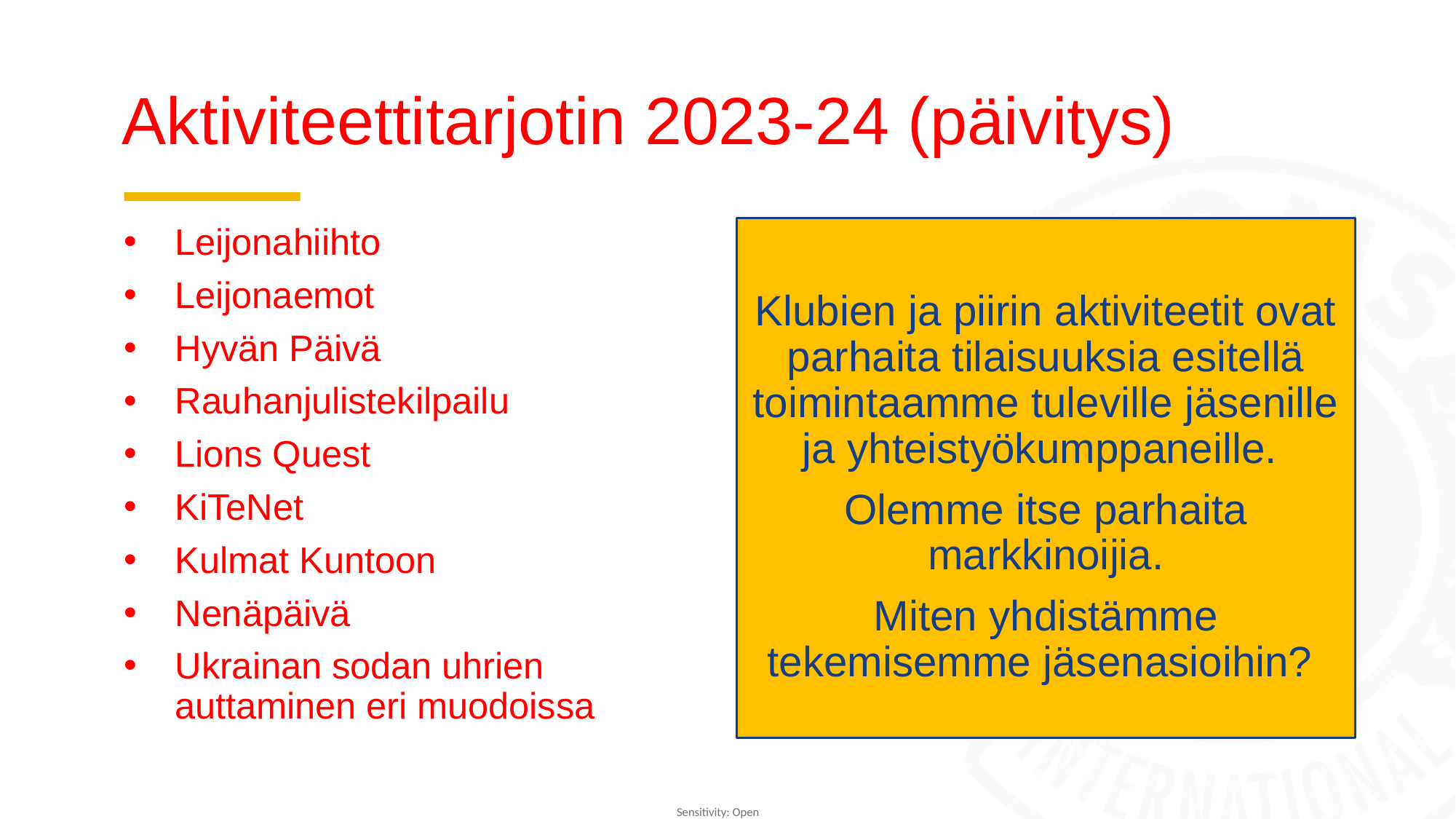

# Aktiviteettitarjotin 2023-24 (päivitys)
Leijonahiihto
Leijonaemot
Hyvän Päivä
Rauhanjulistekilpailu
Lions Quest
KiTeNet
Kulmat Kuntoon
Nenäpäivä
Ukrainan sodan uhrien auttaminen eri muodoissa

Klubien ja piirin aktiviteetit ovat parhaita tilaisuuksia esitellä toimintaamme tuleville jäsenille ja yhteistyökumppaneille.
Olemme itse parhaita markkinoijia.
Miten yhdistämme tekemisemme jäsenasioihin?